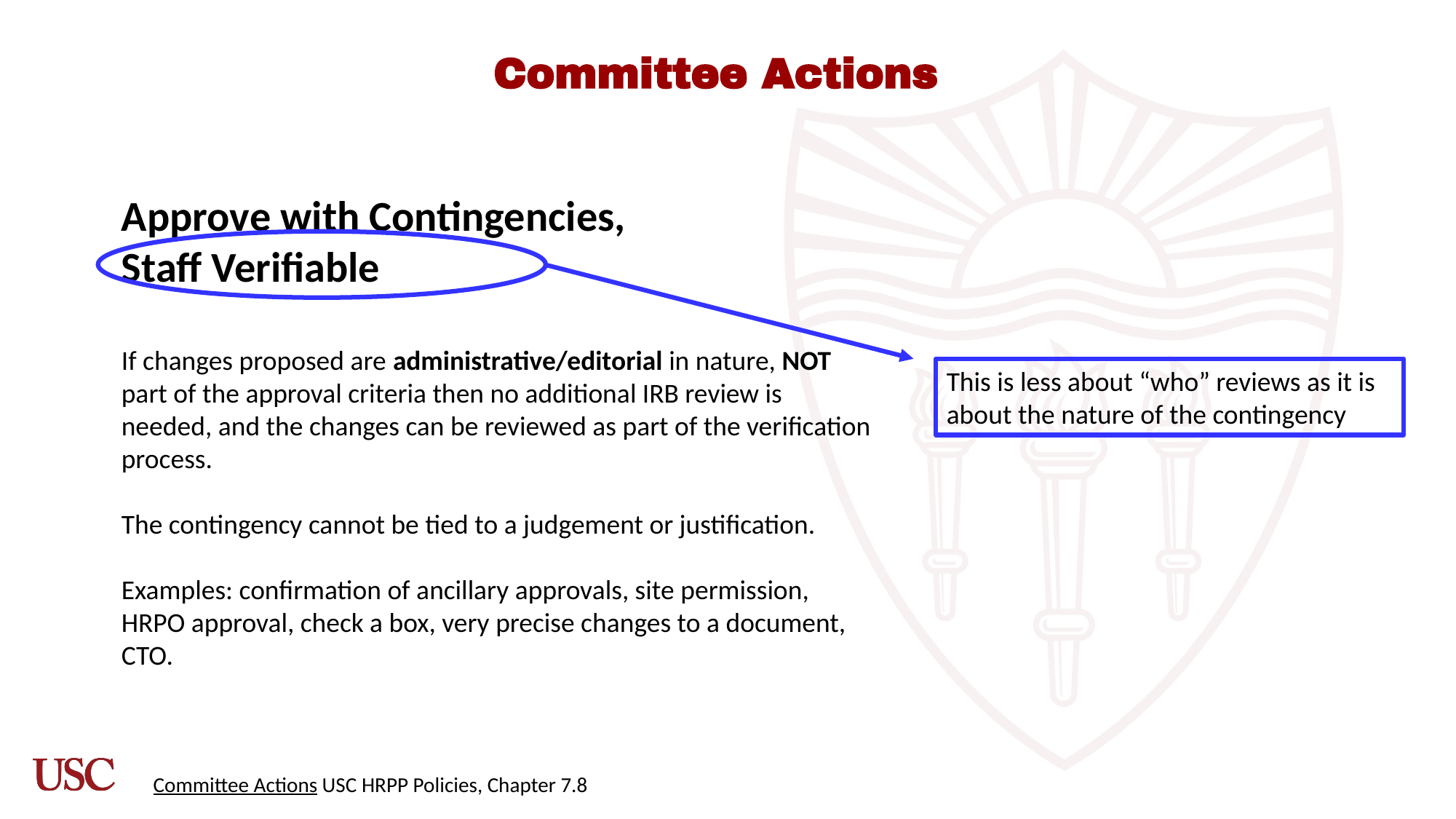

# Committee Actions
Approve with Contingencies, Staff Verifiable

If changes proposed are administrative/editorial in nature, NOT part of the approval criteria then no additional IRB review is needed, and the changes can be reviewed as part of the verification process.

The contingency cannot be tied to a judgement or justification.

Examples: confirmation of ancillary approvals, site permission, HRPO approval, check a box, very precise changes to a document, CTO.
This is less about “who” reviews as it is about the nature of the contingency
Committee Actions USC HRPP Policies, Chapter 7.8